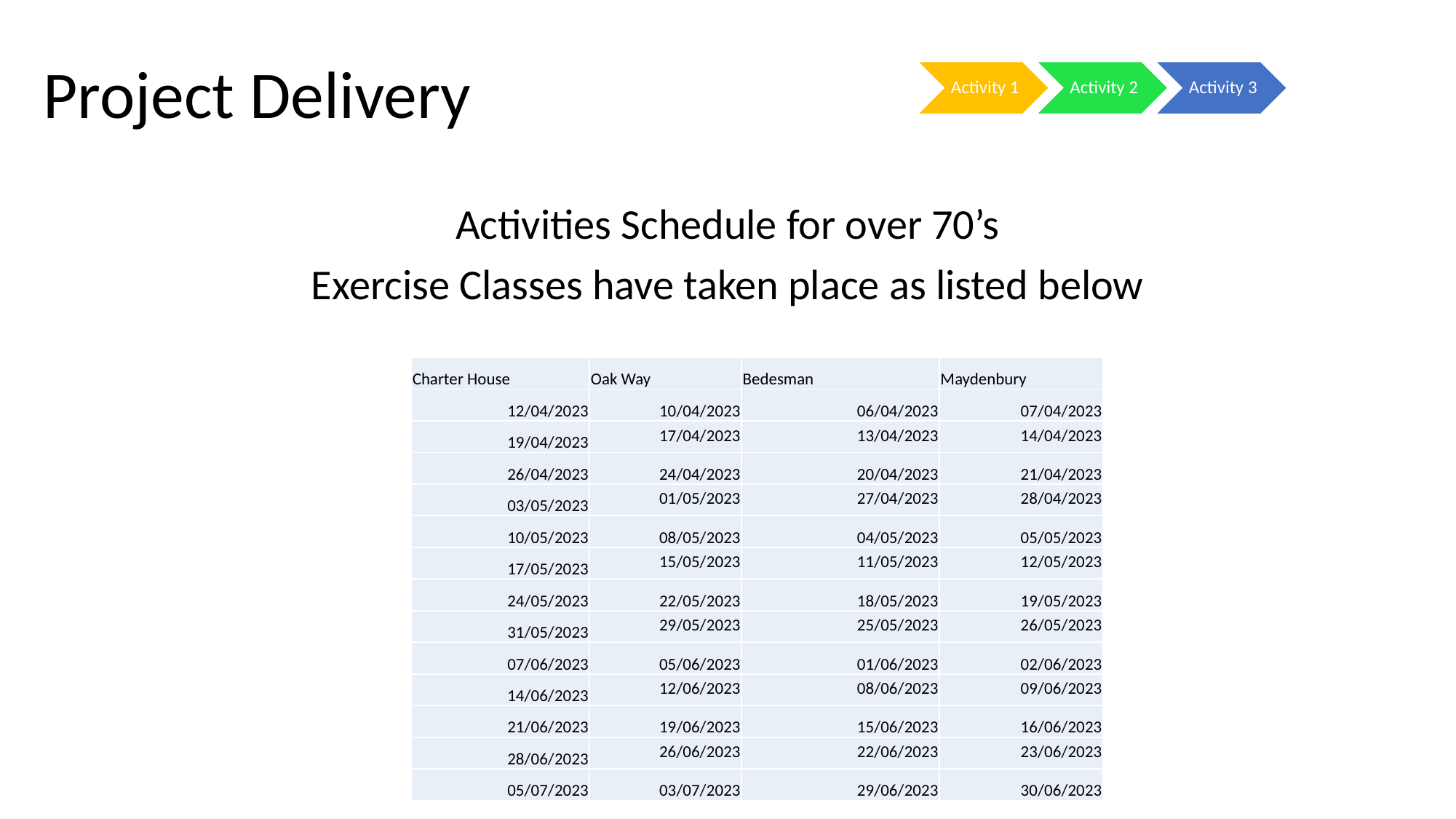

Activity 1
Activity 2
Activity 3
# Project Delivery
Activities Schedule for over 70’s
Exercise Classes have taken place as listed below

| Charter House | Oak Way | Bedesman | Maydenbury |
| --- | --- | --- | --- |
| 12/04/2023 | 10/04/2023 | 06/04/2023 | 07/04/2023 |
| 19/04/2023 | 17/04/2023 | 13/04/2023 | 14/04/2023 |
| 26/04/2023 | 24/04/2023 | 20/04/2023 | 21/04/2023 |
| 03/05/2023 | 01/05/2023 | 27/04/2023 | 28/04/2023 |
| 10/05/2023 | 08/05/2023 | 04/05/2023 | 05/05/2023 |
| 17/05/2023 | 15/05/2023 | 11/05/2023 | 12/05/2023 |
| 24/05/2023 | 22/05/2023 | 18/05/2023 | 19/05/2023 |
| 31/05/2023 | 29/05/2023 | 25/05/2023 | 26/05/2023 |
| 07/06/2023 | 05/06/2023 | 01/06/2023 | 02/06/2023 |
| 14/06/2023 | 12/06/2023 | 08/06/2023 | 09/06/2023 |
| 21/06/2023 | 19/06/2023 | 15/06/2023 | 16/06/2023 |
| 28/06/2023 | 26/06/2023 | 22/06/2023 | 23/06/2023 |
| 05/07/2023 | 03/07/2023 | 29/06/2023 | 30/06/2023 |